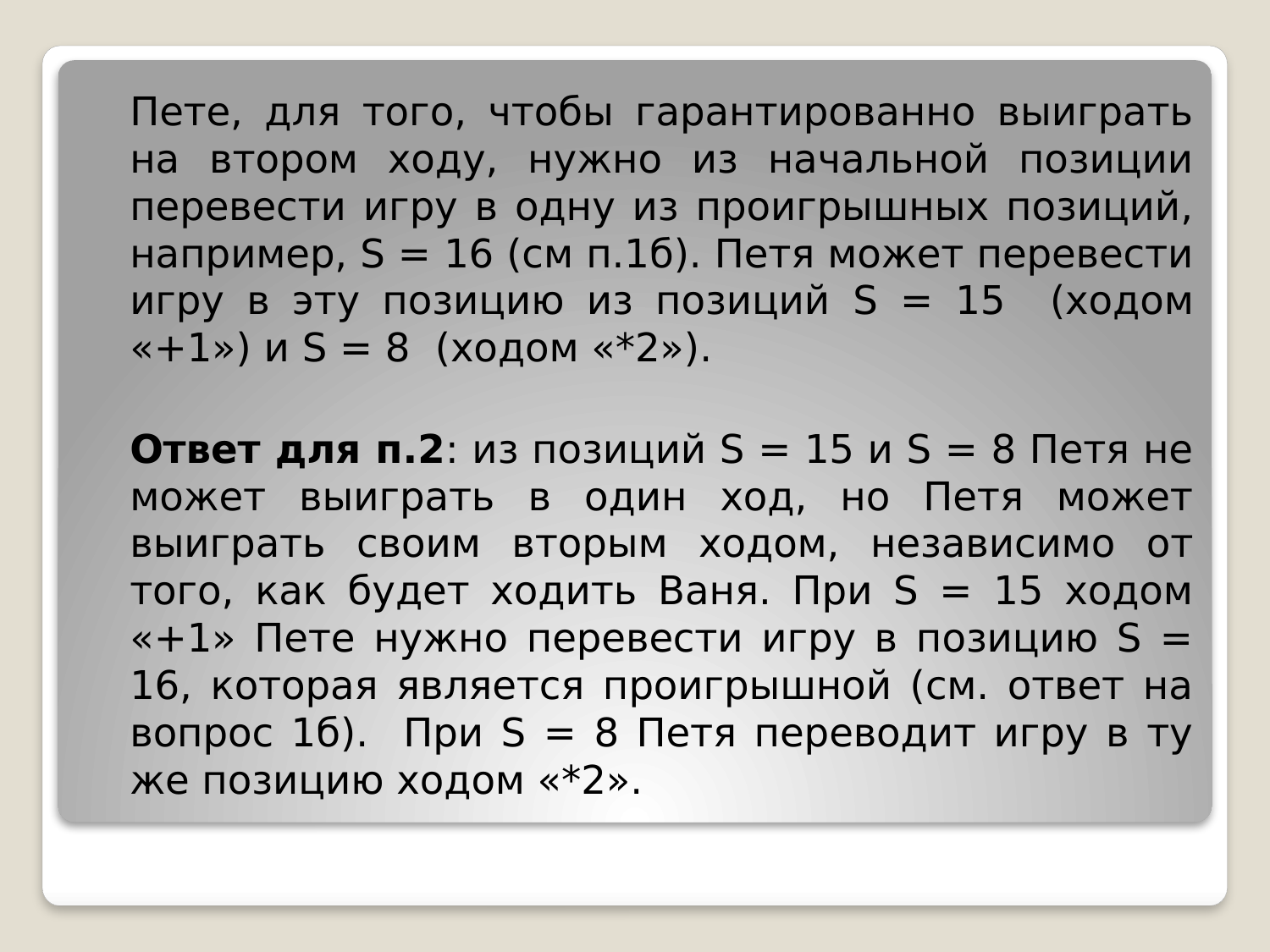

Пете, для того, чтобы гарантированно выиграть на втором ходу, нужно из начальной позиции перевести игру в одну из проигрышных позиций, например, S = 16 (см п.1б). Петя может перевести игру в эту позицию из позиций S = 15  (ходом «+1») и S = 8  (ходом «*2»).

	Ответ для п.2: из позиций S = 15 и S = 8 Петя не может выиграть в один ход, но Петя может выиграть своим вторым ходом, независимо от того, как будет ходить Ваня. При S = 15 ходом «+1» Пете нужно перевести игру в позицию S = 16, которая является проигрышной (см. ответ на вопрос 1б).  При S = 8 Петя переводит игру в ту же позицию ходом «*2».